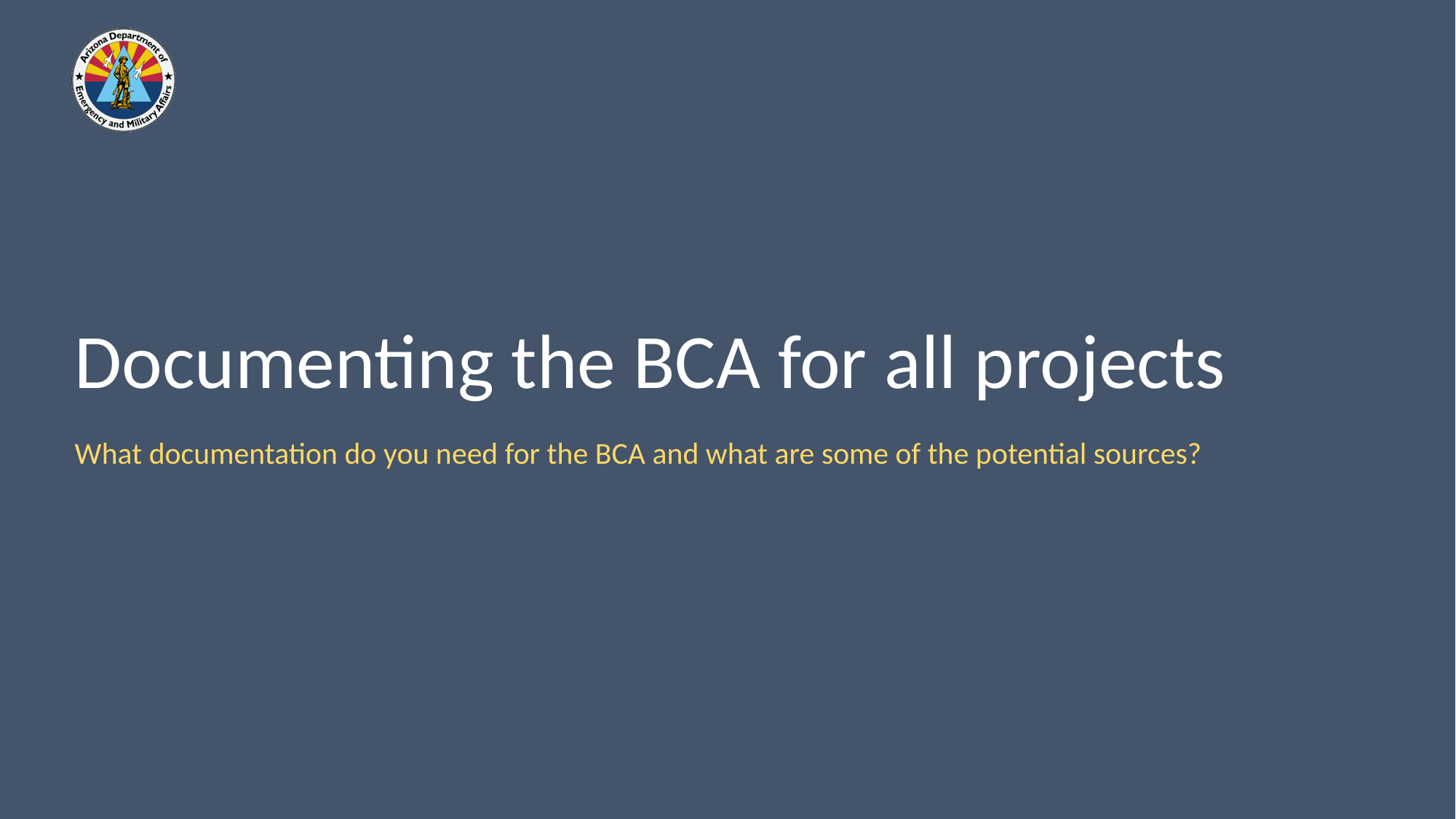

# Documenting the BCA for all projects
What documentation do you need for the BCA and what are some of the potential sources?